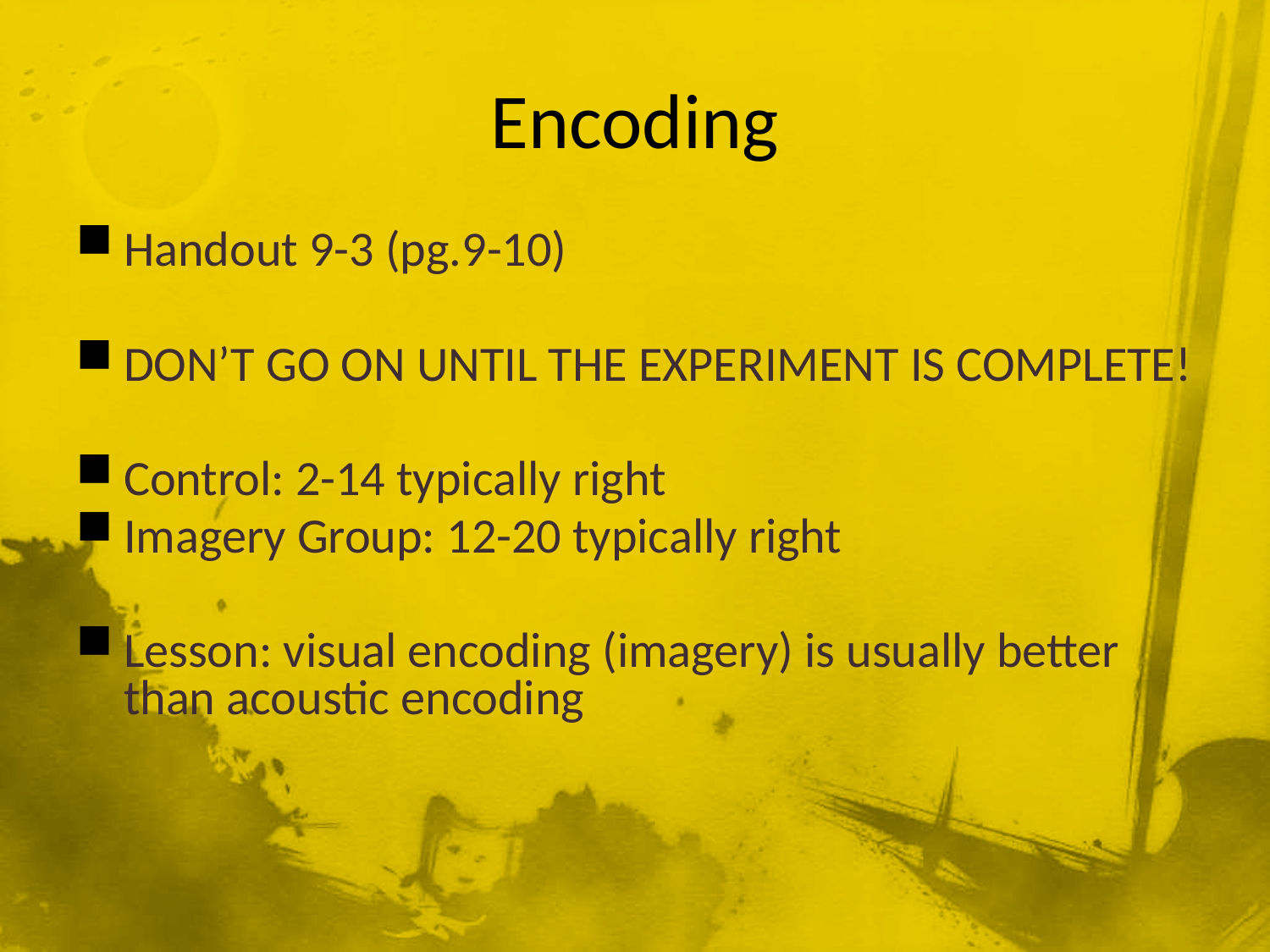

# Encoding
Handout 9-3 (pg.9-10)

DON’T GO ON UNTIL THE EXPERIMENT IS COMPLETE!

Control: 2-14 typically right
Imagery Group: 12-20 typically right

Lesson: visual encoding (imagery) is usually better than acoustic encoding